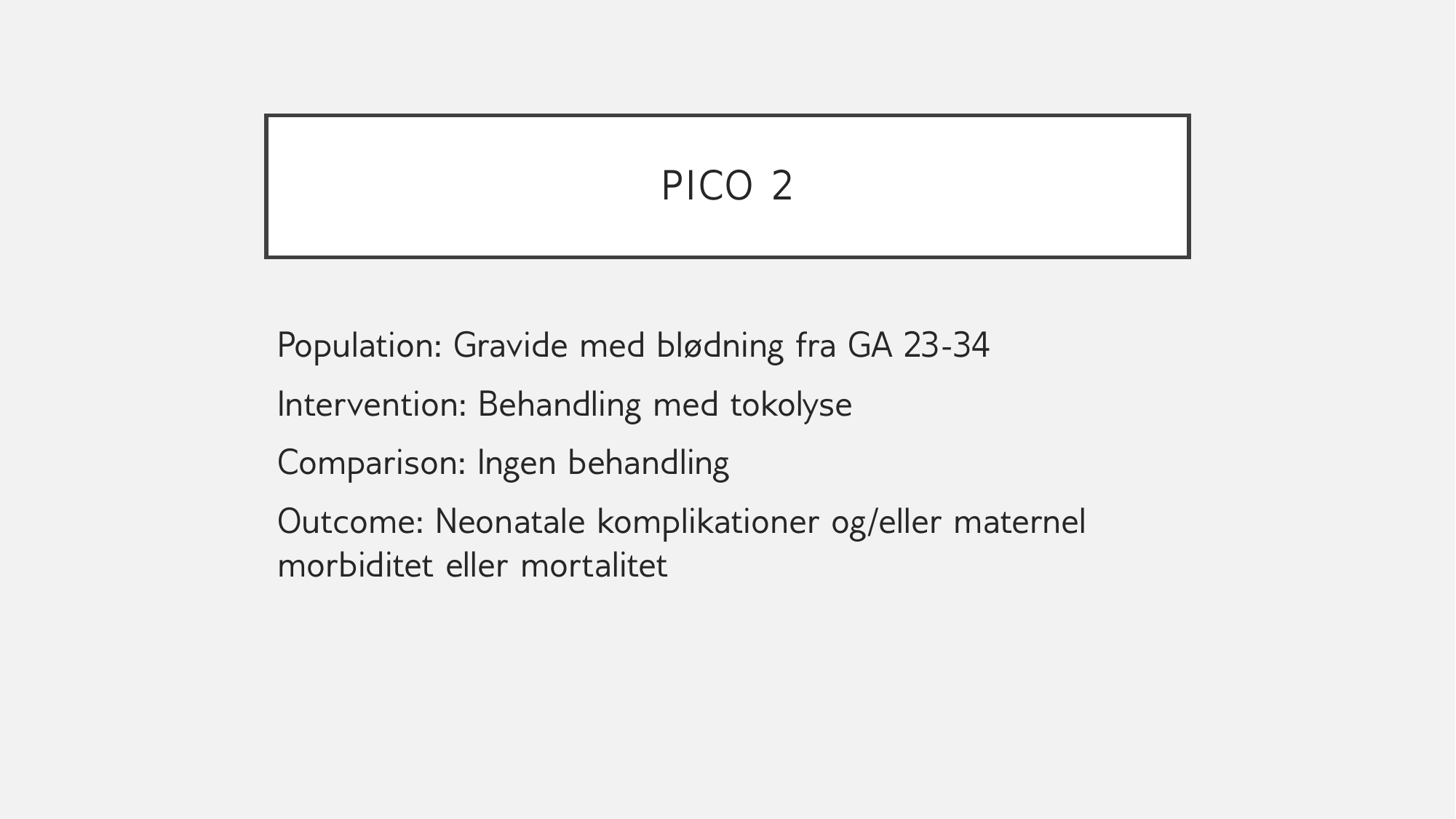

# Pico 2
Population: Gravide med blødning fra GA 23-34
Intervention: Behandling med tokolyse
Comparison: Ingen behandling
Outcome: Neonatale komplikationer og/eller maternel morbiditet eller mortalitet